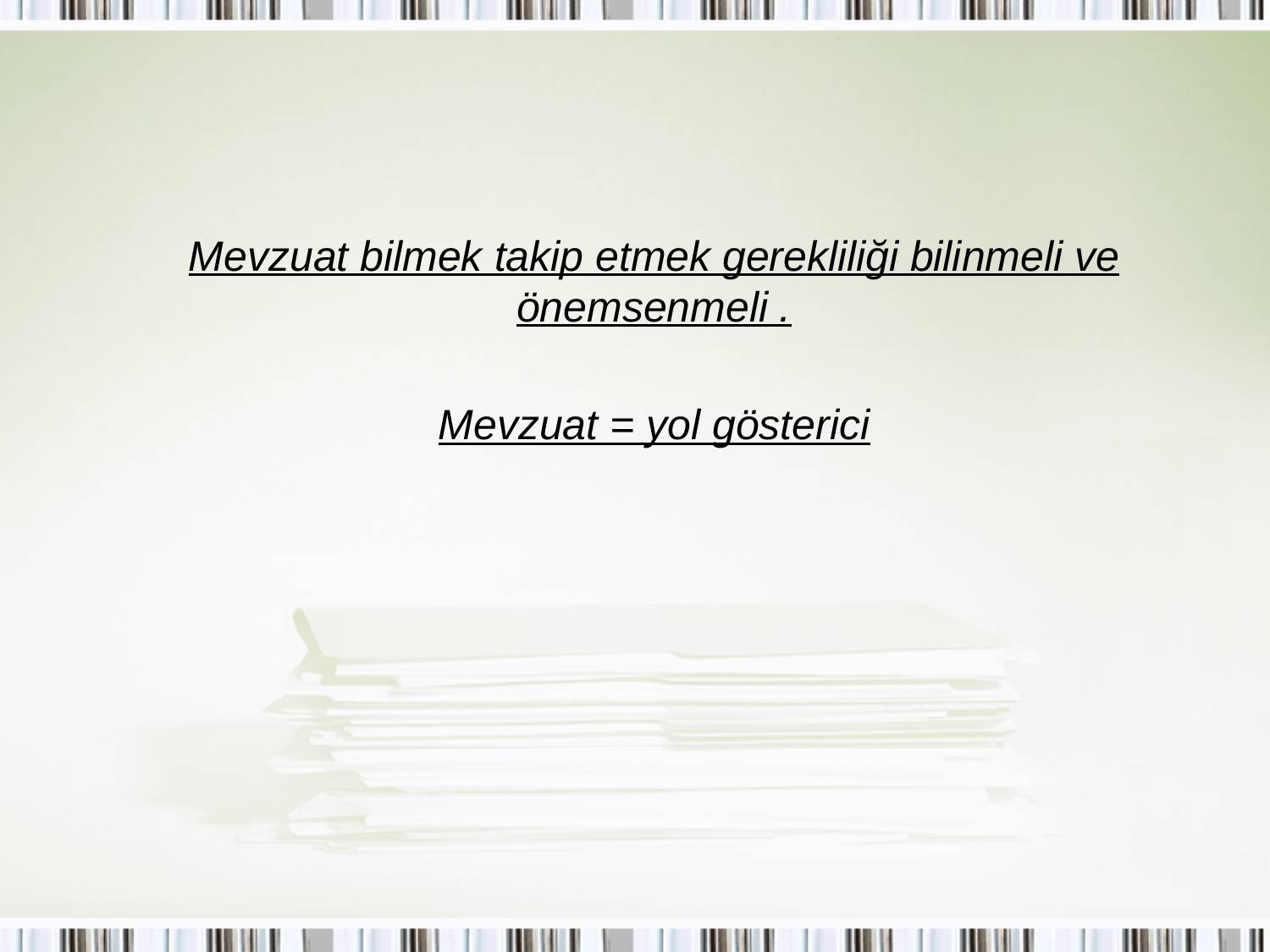

Mevzuat bilmek takip etmek gerekliliği bilinmeli ve önemsenmeli .

Mevzuat = yol gösterici